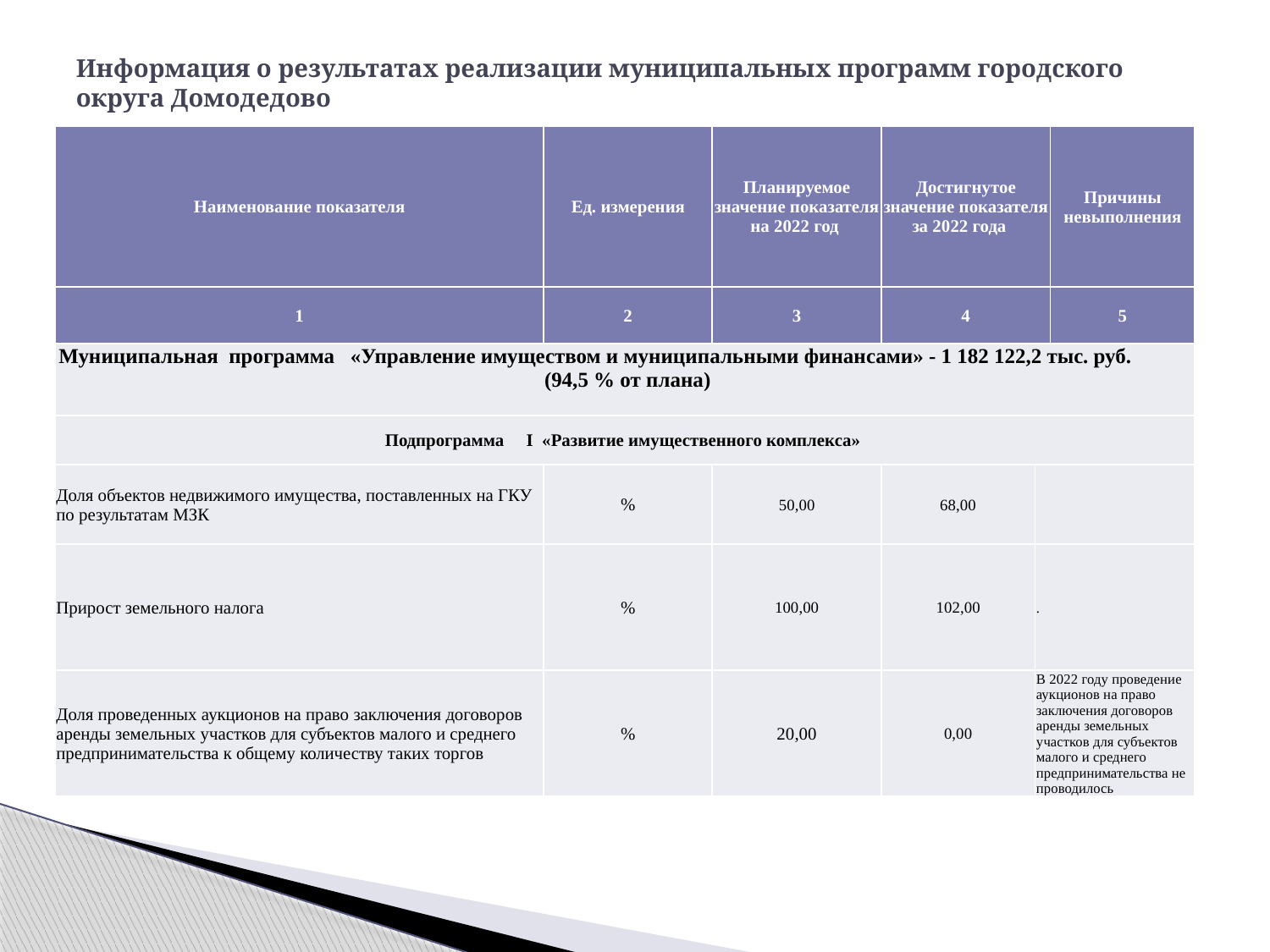

# Информация о результатах реализации муниципальных программ городского округа Домодедово
| Наименование показателя | Ед. измерения | Планируемое значение показателя на 2022 год | Достигнутое значение показателя за 2022 года |  | Причины невыполнения |
| --- | --- | --- | --- | --- | --- |
| 1 | 2 | 3 | 4 |  | 5 |
| Муниципальная программа «Управление имуществом и муниципальными финансами» - 1 182 122,2 тыс. руб. (94,5 % от плана) |  |  |  |  |  |
| Подпрограмма I «Развитие имущественного комплекса» |  |  |  |  |  |
| Доля объектов недвижимого имущества, поставленных на ГКУ по результатам МЗК | % | 50,00 | 68,00 |  |  |
| Прирост земельного налога | % | 100,00 | 102,00 | . |  |
| Доля проведенных аукционов на право заключения договоров аренды земельных участков для субъектов малого и среднего предпринимательства к общему количеству таких торгов | % | 20,00 | 0,00 | В 2022 году проведение аукционов на право заключения договоров аренды земельных участков для субъектов малого и среднего предпринимательства не проводилось |  |